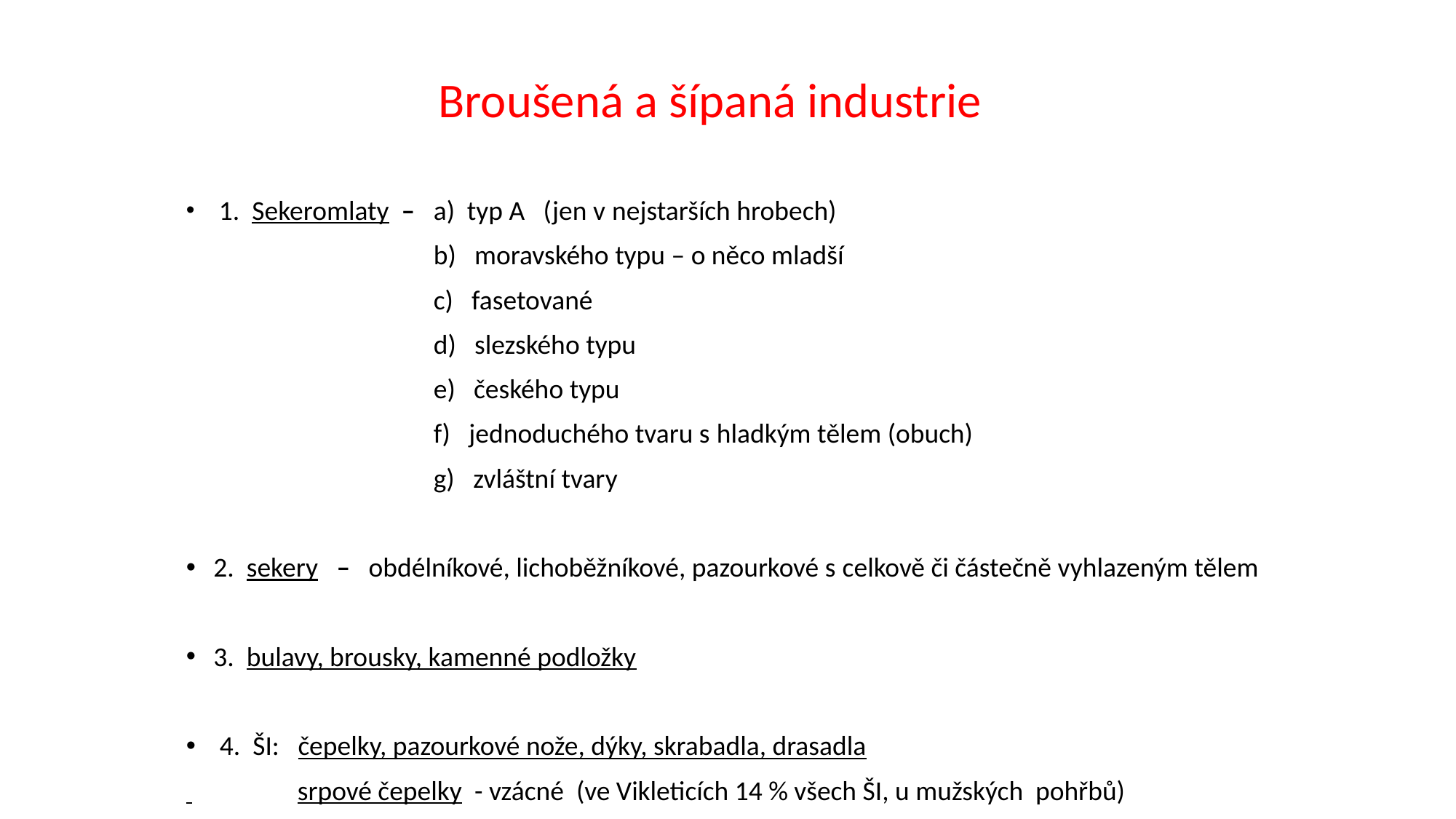

# Broušená a šípaná industrie
 1.  Sekeromlaty  –   a)  typ A   (jen v nejstarších hrobech)
                                        b)   moravského typu – o něco mladší
                                        c)   fasetované
                                        d)   slezského typu
                                        e)   českého typu
                                        f)   jednoduchého tvaru s hladkým tělem (obuch)
                                        g)   zvláštní tvary

2.  sekery   –   obdélníkové, lichoběžníkové, pazourkové s celkově či částečně vyhlazeným tělem

3.  bulavy, brousky, kamenné podložky

 4.  ŠI:   čepelky, pazourkové nože, dýky, skrabadla, drasadla
                  srpové čepelky  - vzácné  (ve Vikleticích 14 % všech ŠI, u mužských  pohřbů)